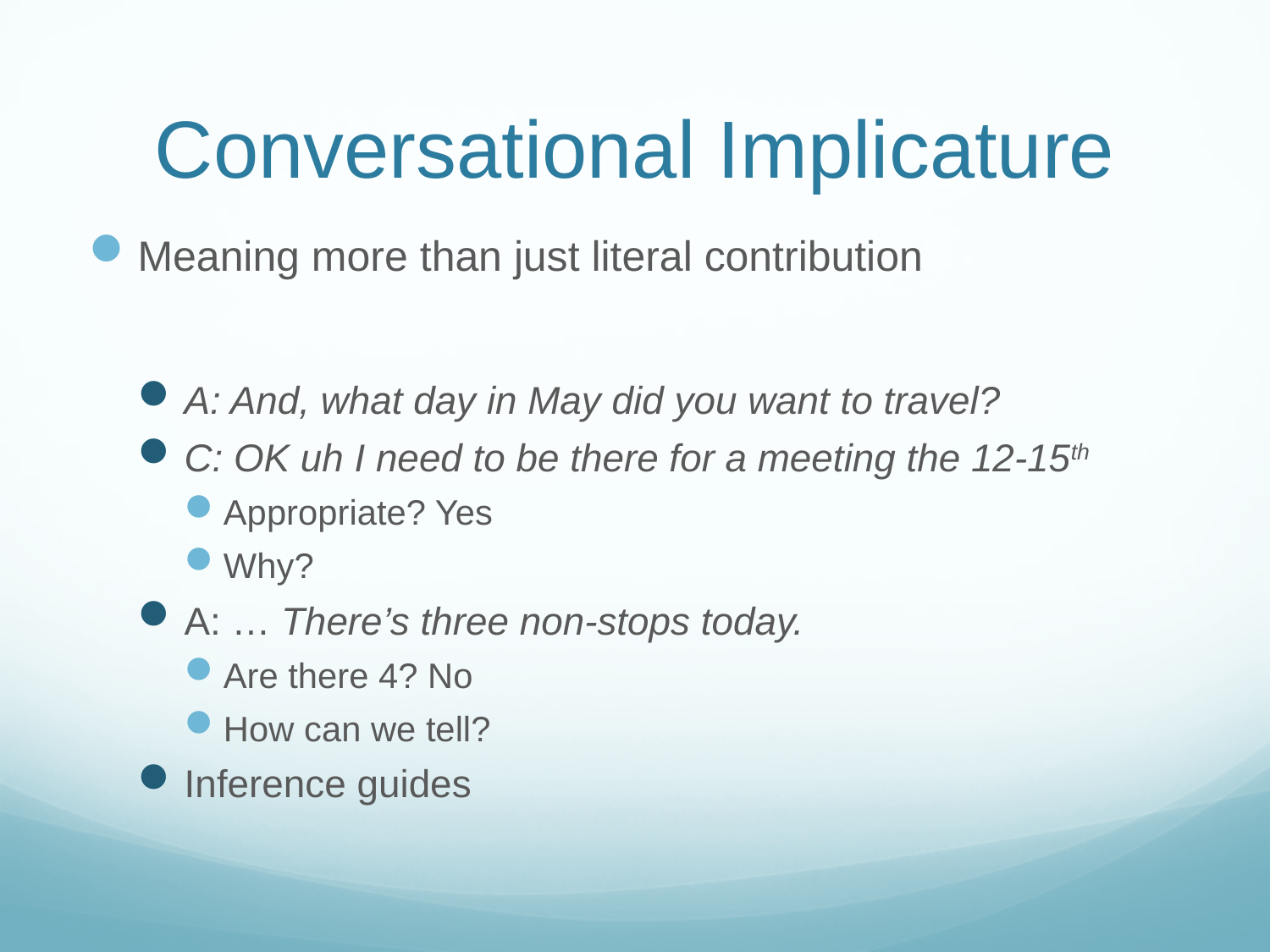

# Conversational Implicature
Meaning more than just literal contribution

A: And, what day in May did you want to travel?
C: OK uh I need to be there for a meeting the 12-15th
Appropriate? Yes
Why?
A: … There’s three non-stops today.
Are there 4? No
How can we tell?
Inference guides